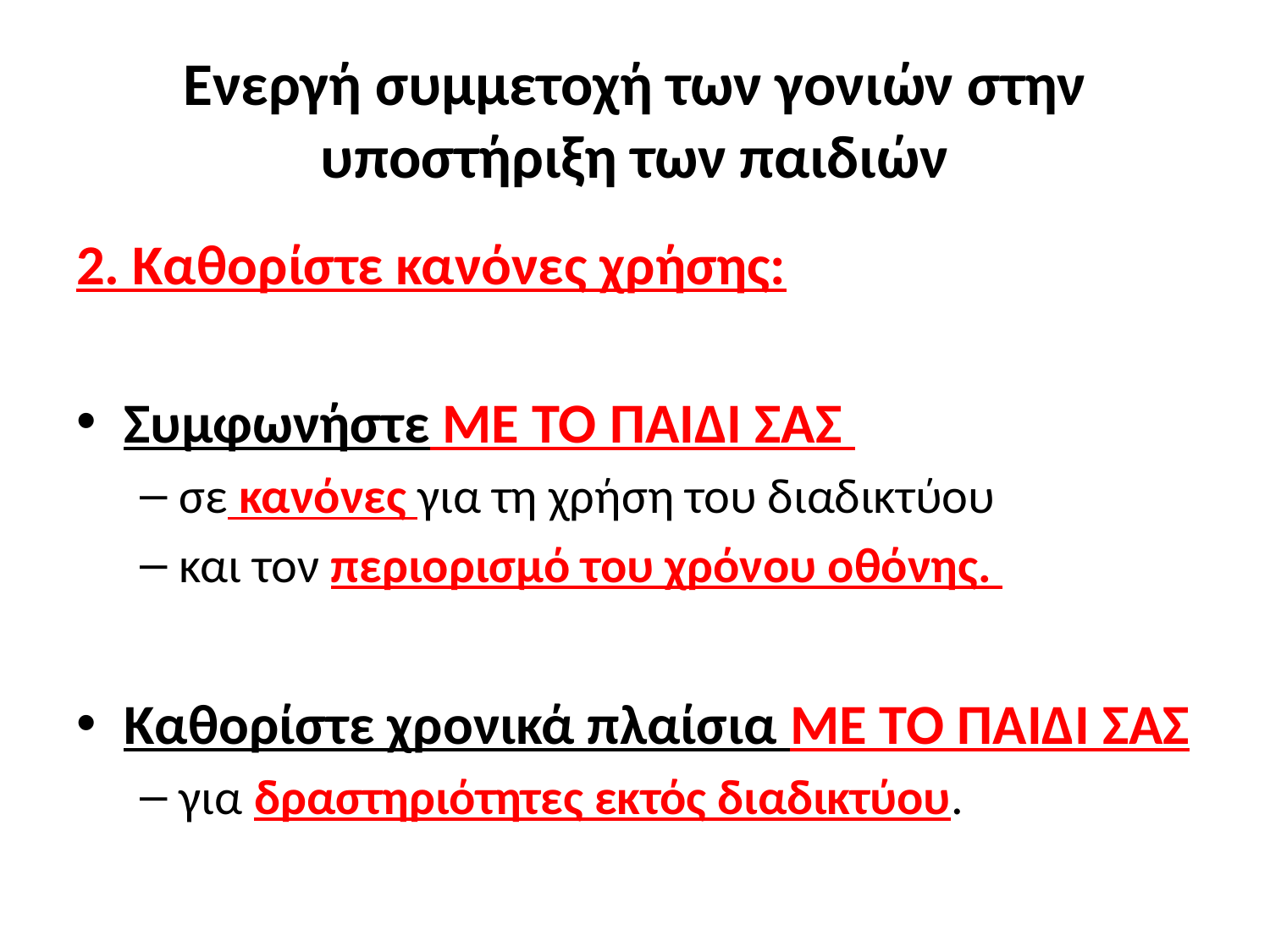

# Ενεργή συμμετοχή των γονιών στην υποστήριξη των παιδιών
2. Καθορίστε κανόνες χρήσης:

Συμφωνήστε ΜΕ ΤΟ ΠΑΙΔΙ ΣΑΣ
σε κανόνες για τη χρήση του διαδικτύου
και τον περιορισμό του χρόνου οθόνης.

Καθορίστε χρονικά πλαίσια ΜΕ ΤΟ ΠΑΙΔΙ ΣΑΣ
για δραστηριότητες εκτός διαδικτύου.